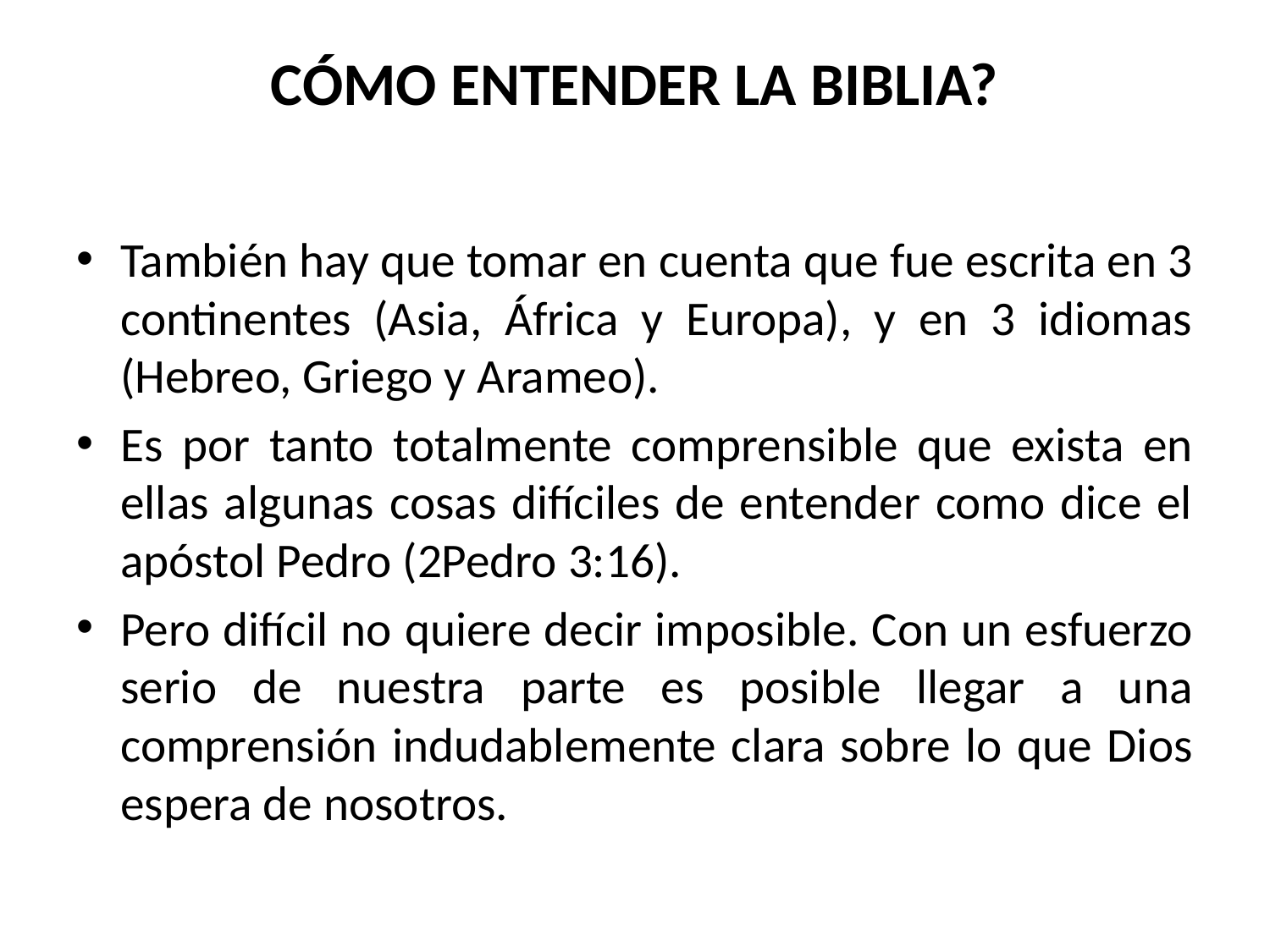

# CÓMO ENTENDER LA BIBLIA?
También hay que tomar en cuenta que fue escrita en 3 continentes (Asia, África y Europa), y en 3 idiomas (Hebreo, Griego y Arameo).
Es por tanto totalmente comprensible que exista en ellas algunas cosas difíciles de entender como dice el apóstol Pedro (2Pedro 3:16).
Pero difícil no quiere decir imposible. Con un esfuerzo serio de nuestra parte es posible llegar a una comprensión indudablemente clara sobre lo que Dios espera de nosotros.